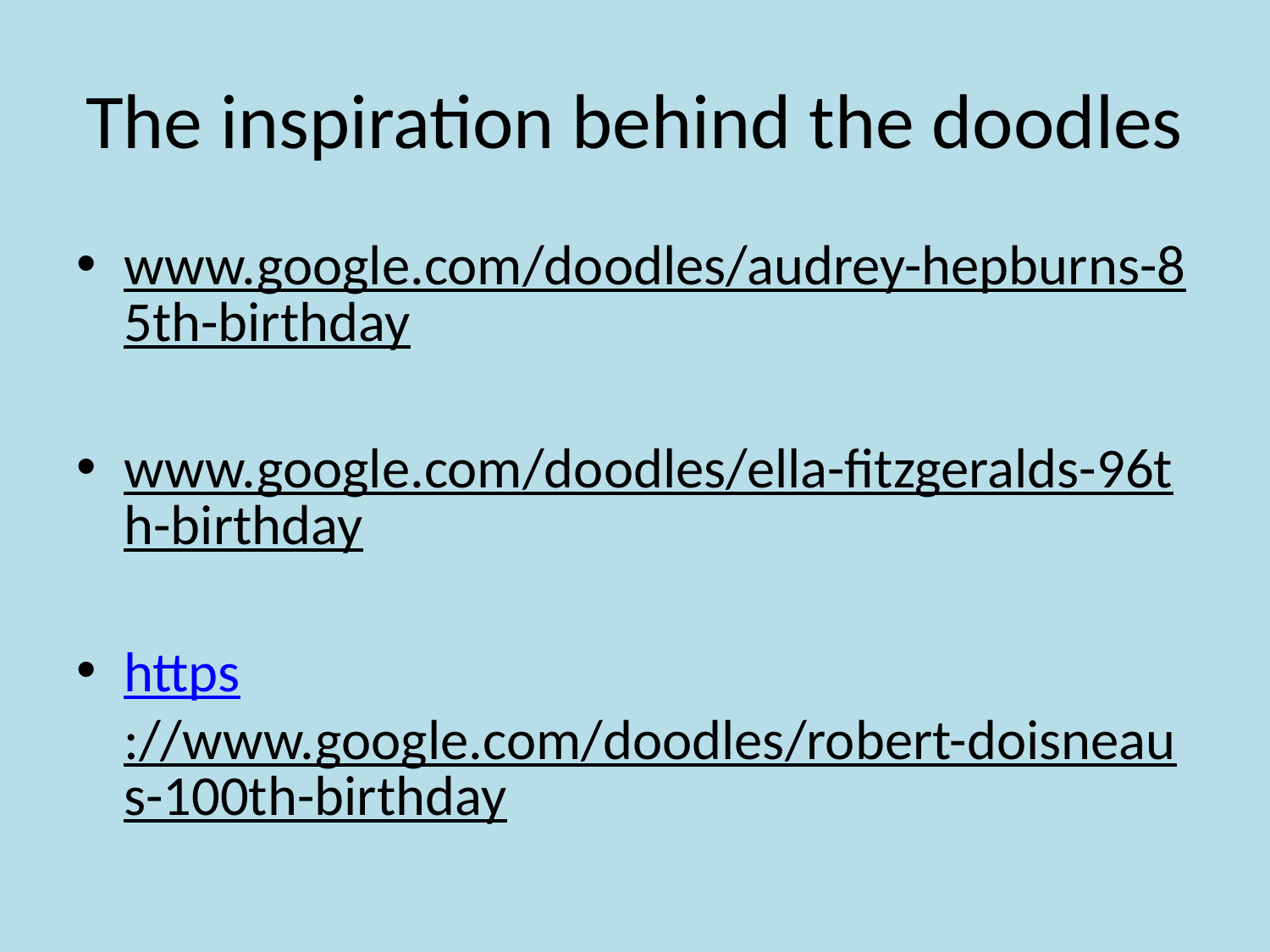

# The inspiration behind the doodles
www.google.com/doodles/audrey-hepburns-85th-birthday
www.google.com/doodles/ella-fitzgeralds-96th-birthday
https://www.google.com/doodles/robert-doisneaus-100th-birthday